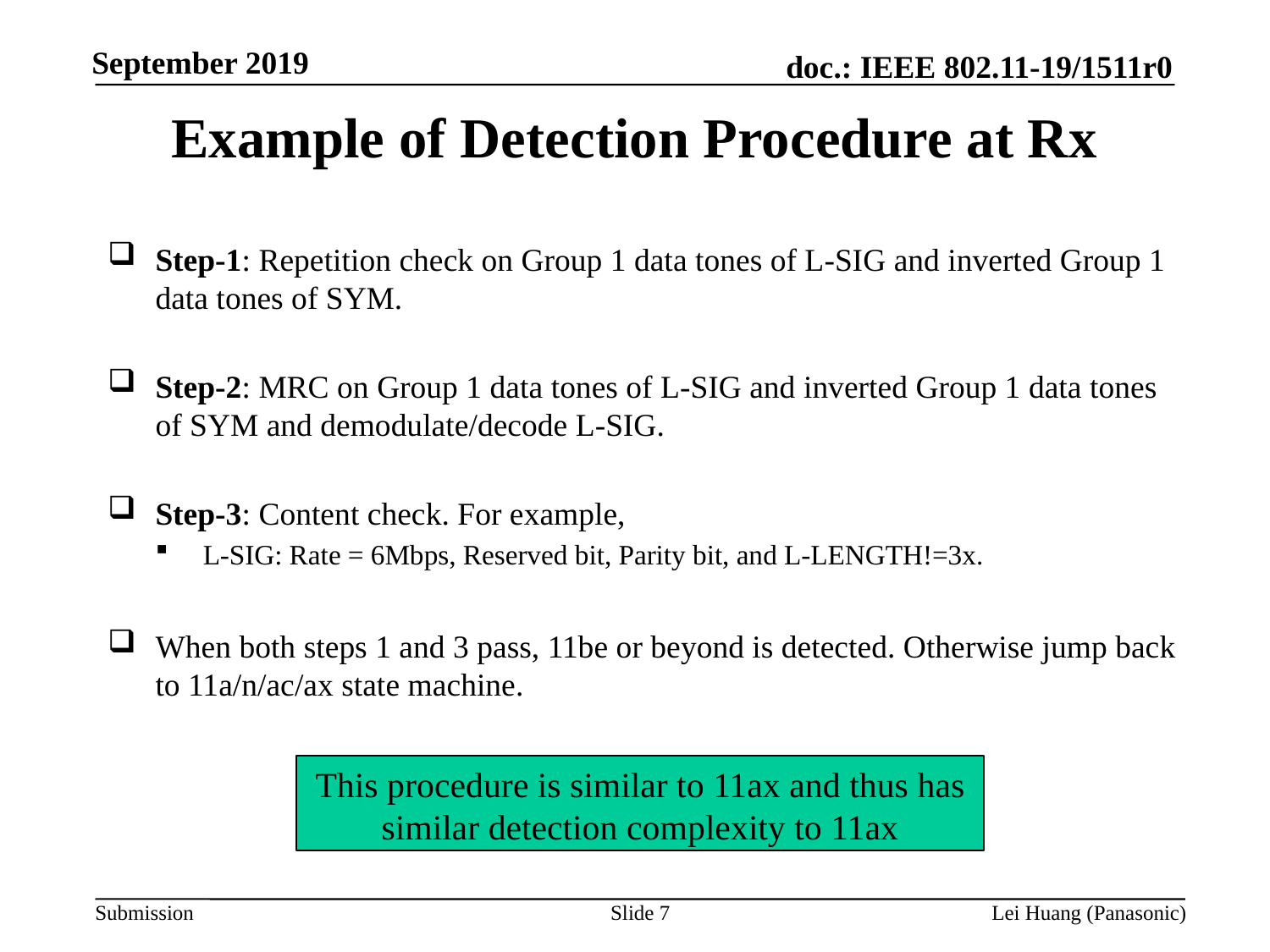

Example of Detection Procedure at Rx
Step-1: Repetition check on Group 1 data tones of L-SIG and inverted Group 1 data tones of SYM.

Step-2: MRC on Group 1 data tones of L-SIG and inverted Group 1 data tones of SYM and demodulate/decode L-SIG.

Step-3: Content check. For example,
L-SIG: Rate = 6Mbps, Reserved bit, Parity bit, and L-LENGTH!=3x.

When both steps 1 and 3 pass, 11be or beyond is detected. Otherwise jump back to 11a/n/ac/ax state machine.
This procedure is similar to 11ax and thus has similar detection complexity to 11ax
Slide 7
Lei Huang (Panasonic)